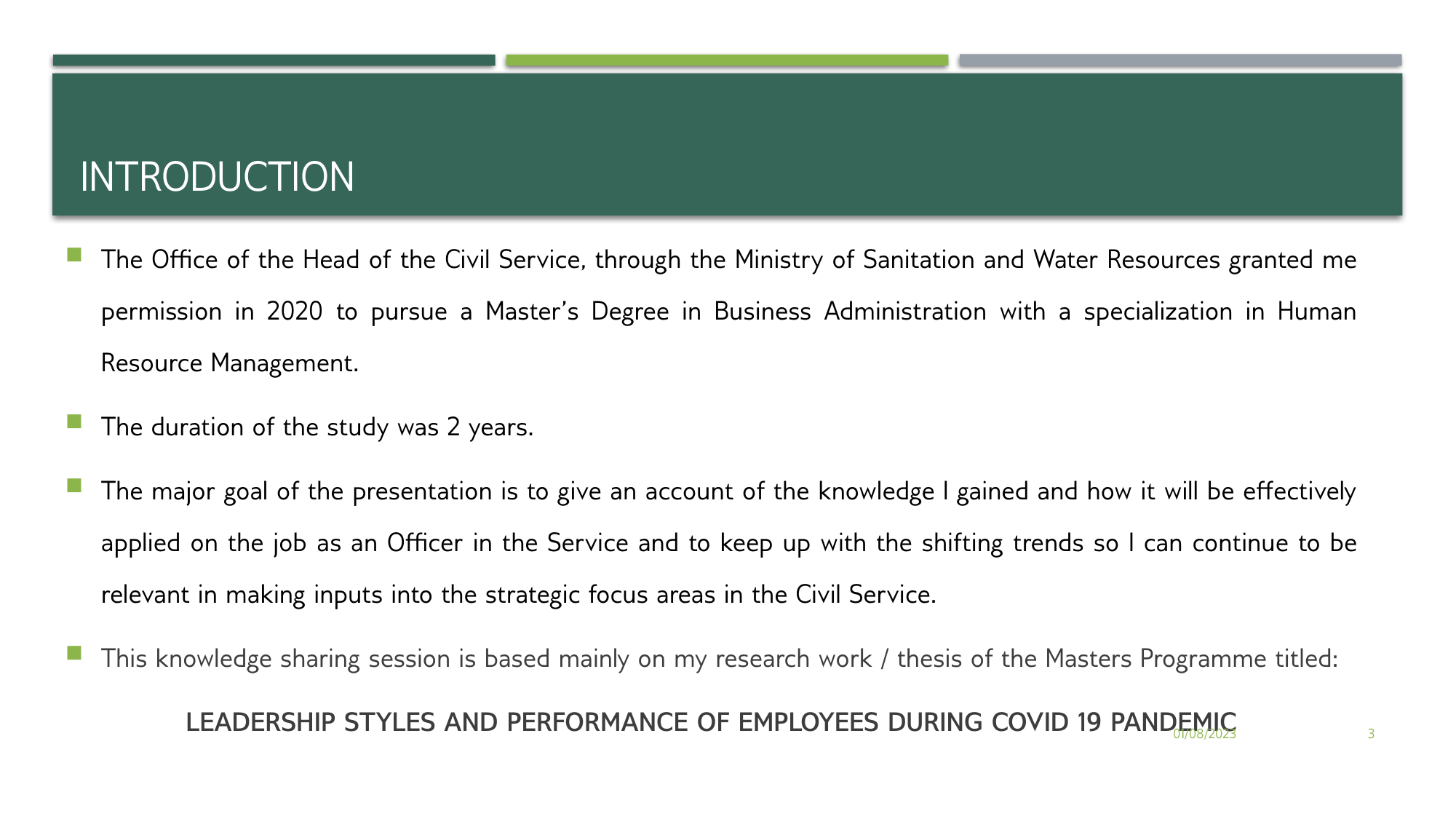

# Introduction
The Office of the Head of the Civil Service, through the Ministry of Sanitation and Water Resources granted me permission in 2020 to pursue a Master’s Degree in Business Administration with a specialization in Human Resource Management.
The duration of the study was 2 years.
The major goal of the presentation is to give an account of the knowledge l gained and how it will be effectively applied on the job as an Officer in the Service and to keep up with the shifting trends so I can continue to be relevant in making inputs into the strategic focus areas in the Civil Service.
This knowledge sharing session is based mainly on my research work / thesis of the Masters Programme titled:
LEADERSHIP STYLES AND PERFORMANCE OF EMPLOYEES DURING COVID 19 PANDEMIC

01/08/2023
3